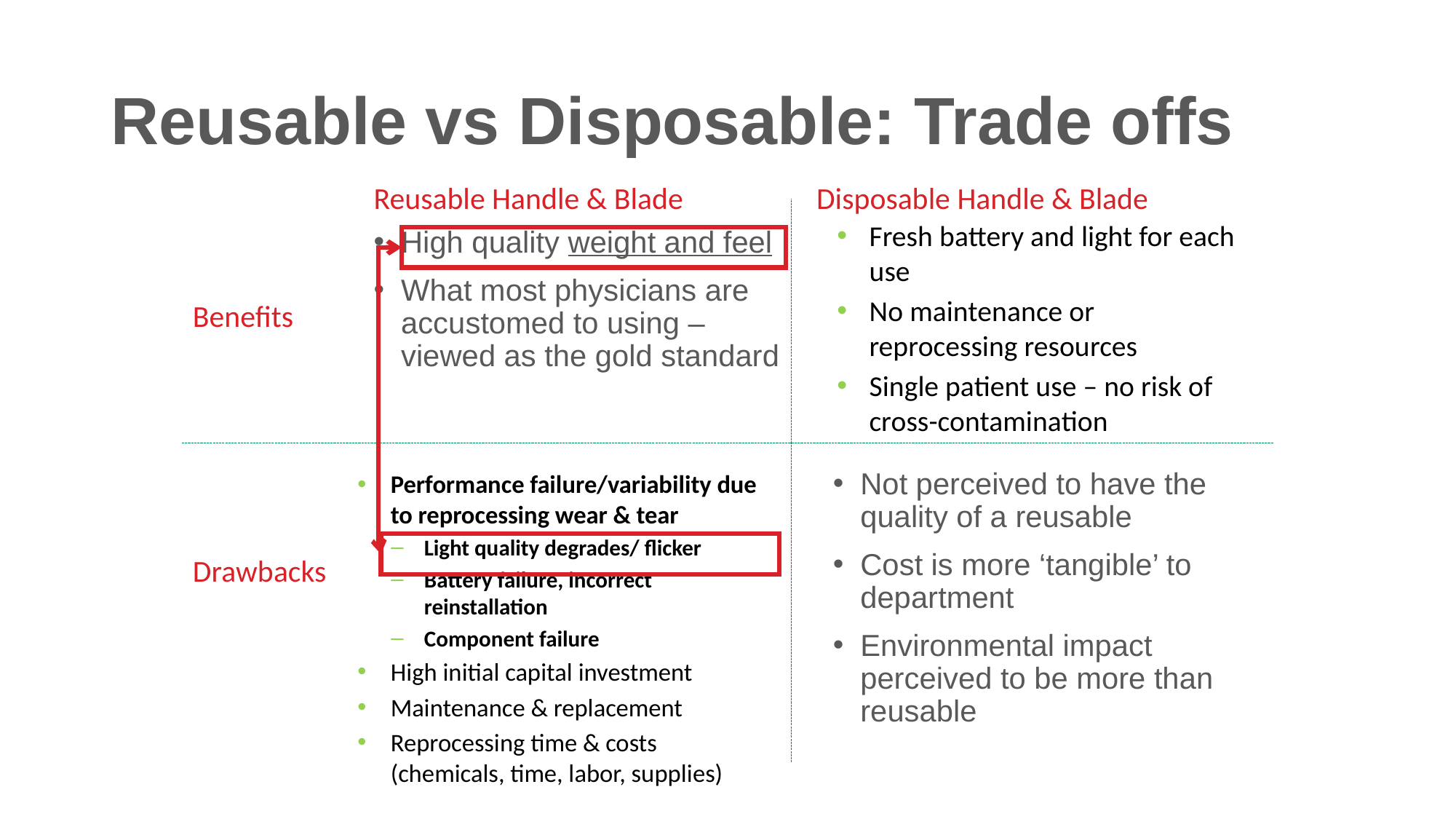

# Reusable vs Disposable: Trade offs
Reusable Handle & Blade
Disposable Handle & Blade
Fresh battery and light for each use
No maintenance or reprocessing resources
Single patient use – no risk of cross-contamination

High quality weight and feel
What most physicians are accustomed to using – viewed as the gold standard

Benefits
Performance failure/variability due to reprocessing wear & tear
Light quality degrades/ flicker
Battery failure, incorrect reinstallation
Component failure
High initial capital investment
Maintenance & replacement
Reprocessing time & costs (chemicals, time, labor, supplies)
Not perceived to have the quality of a reusable
Cost is more ‘tangible’ to department
Environmental impact perceived to be more than reusable

Drawbacks

34